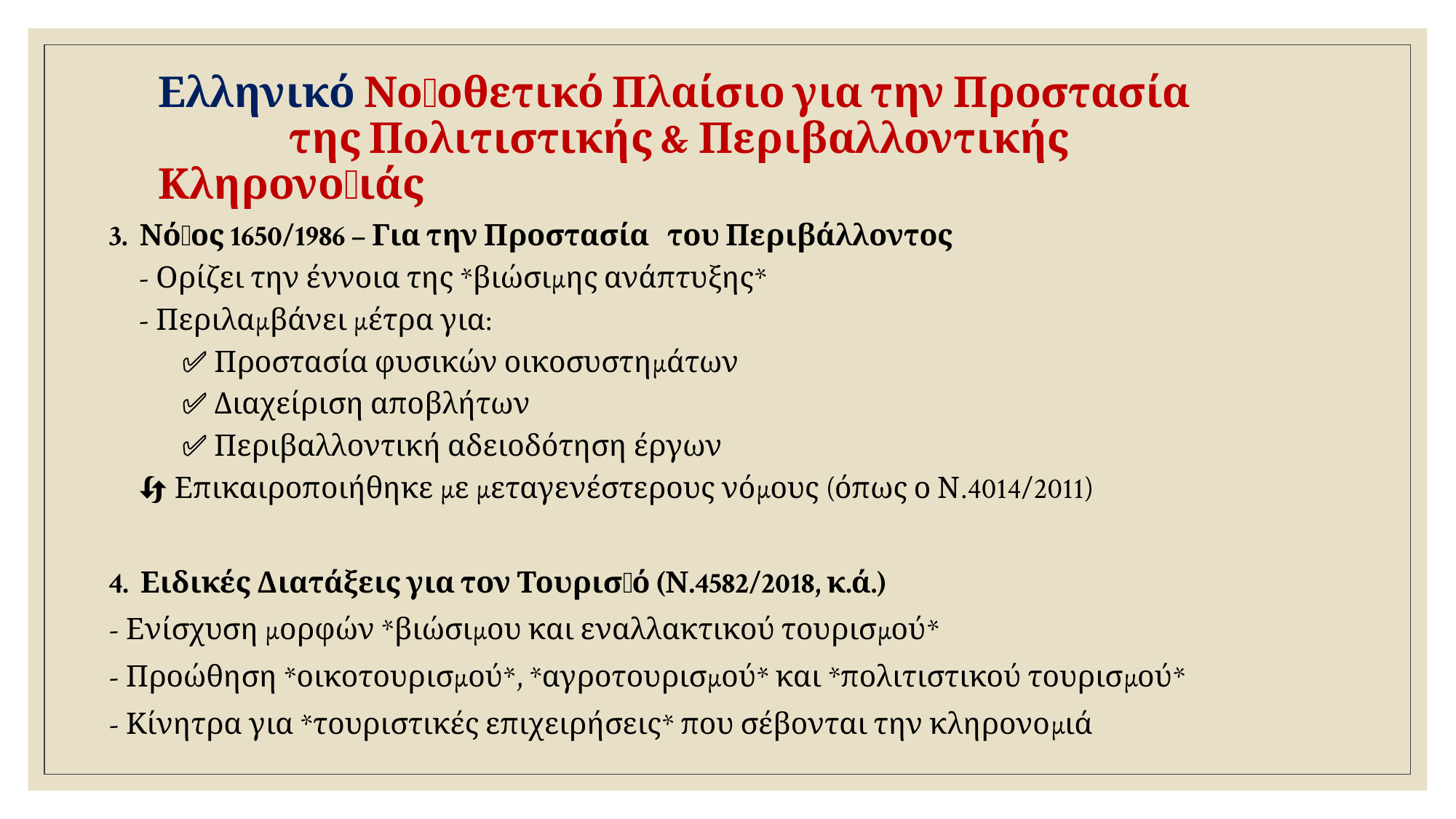

# Ελληνικό Νομοθετικό Πλαίσιο για την Προστασία της Πολιτιστικής & Περιβαλλοντικής Κληρονομιάς
3.  Νόμος 1650/1986 – Για την Προστασία   του Περιβάλλοντος
- Ορίζει την έννοια της *βιώσιμης ανάπτυξης*
- Περιλαμβάνει μέτρα για:
  ✅ Προστασία φυσικών οικοσυστημάτων
  ✅ Διαχείριση αποβλήτων
  ✅ Περιβαλλοντική αδειοδότηση έργων
🔄 Επικαιροποιήθηκε με μεταγενέστερους νόμους (όπως ο Ν.4014/2011)

4.  Ειδικές Διατάξεις για τον Τουρισμό (Ν.4582/2018, κ.ά.)
- Ενίσχυση μορφών *βιώσιμου και εναλλακτικού τουρισμού*
- Προώθηση *οικοτουρισμού*, *αγροτουρισμού* και *πολιτιστικού τουρισμού*
- Κίνητρα για *τουριστικές επιχειρήσεις* που σέβονται την κληρονομιά